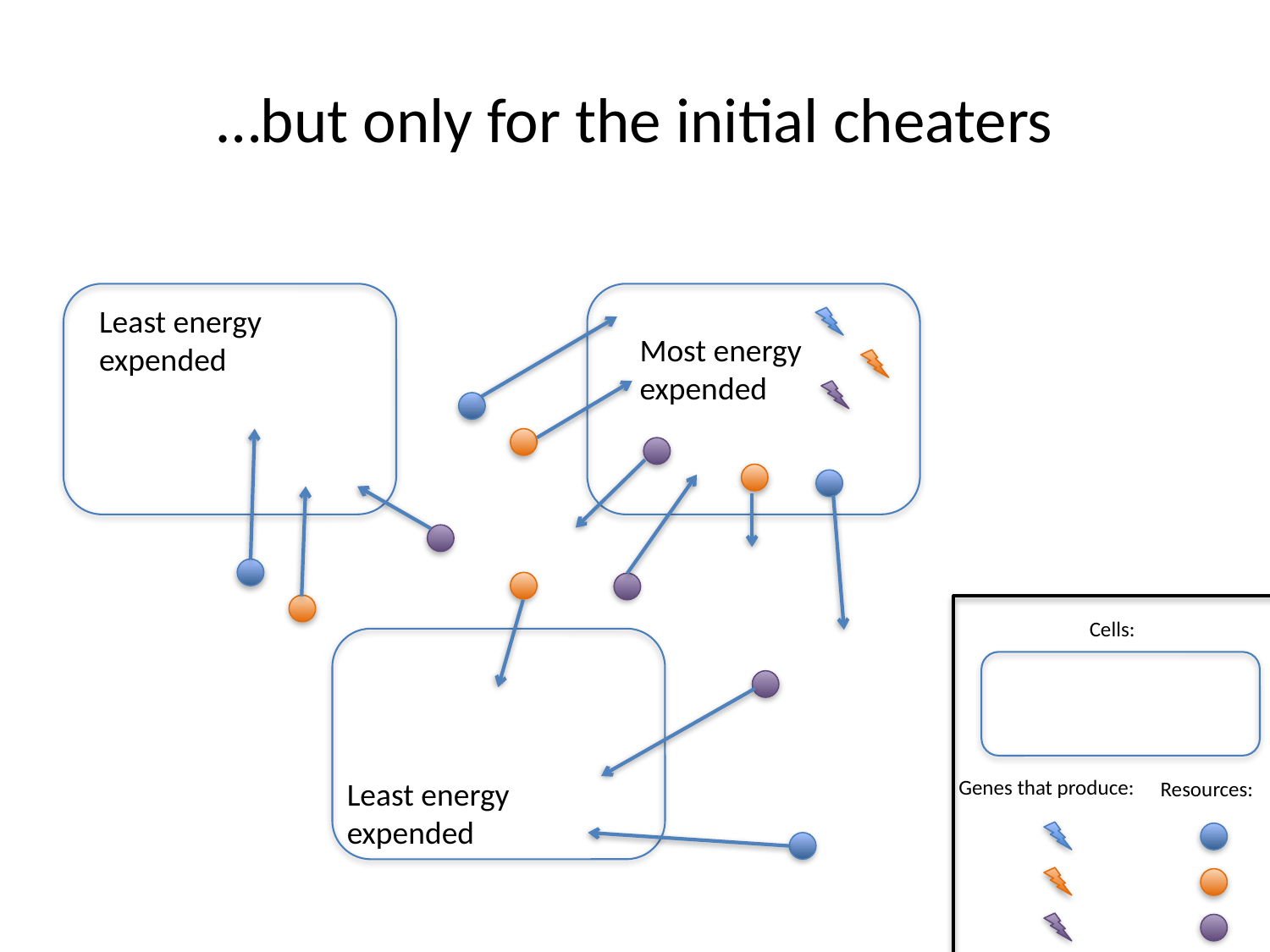

# …but only for the initial cheaters

Least energy expended

Most energy expended

Cells:

Least energy expended
Genes that produce:

Resources: